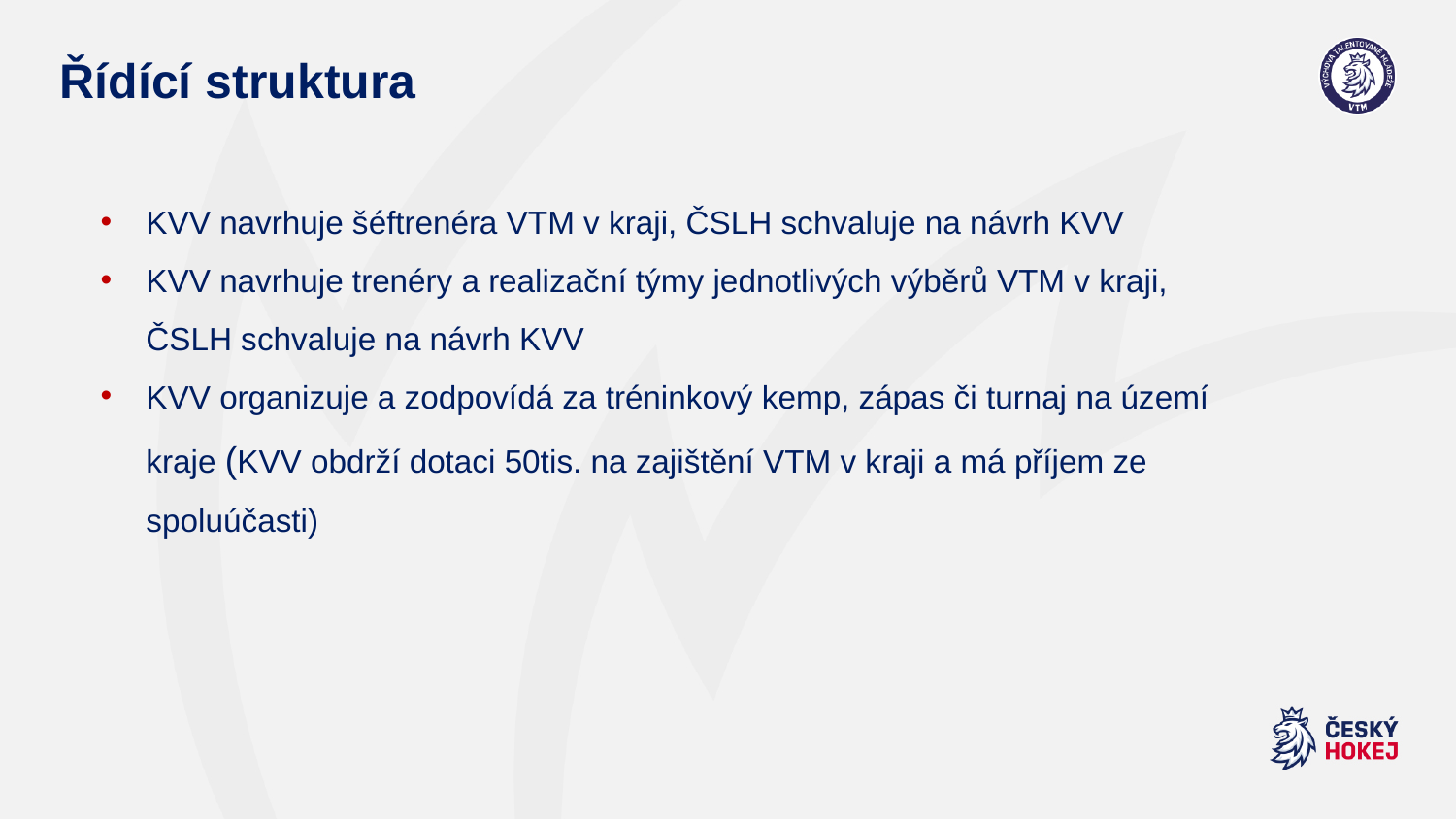

# Řídící struktura
KVV navrhuje šéftrenéra VTM v kraji, ČSLH schvaluje na návrh KVV
KVV navrhuje trenéry a realizační týmy jednotlivých výběrů VTM v kraji, ČSLH schvaluje na návrh KVV
KVV organizuje a zodpovídá za tréninkový kemp, zápas či turnaj na území kraje (KVV obdrží dotaci 50tis. na zajištění VTM v kraji a má příjem ze spoluúčasti)